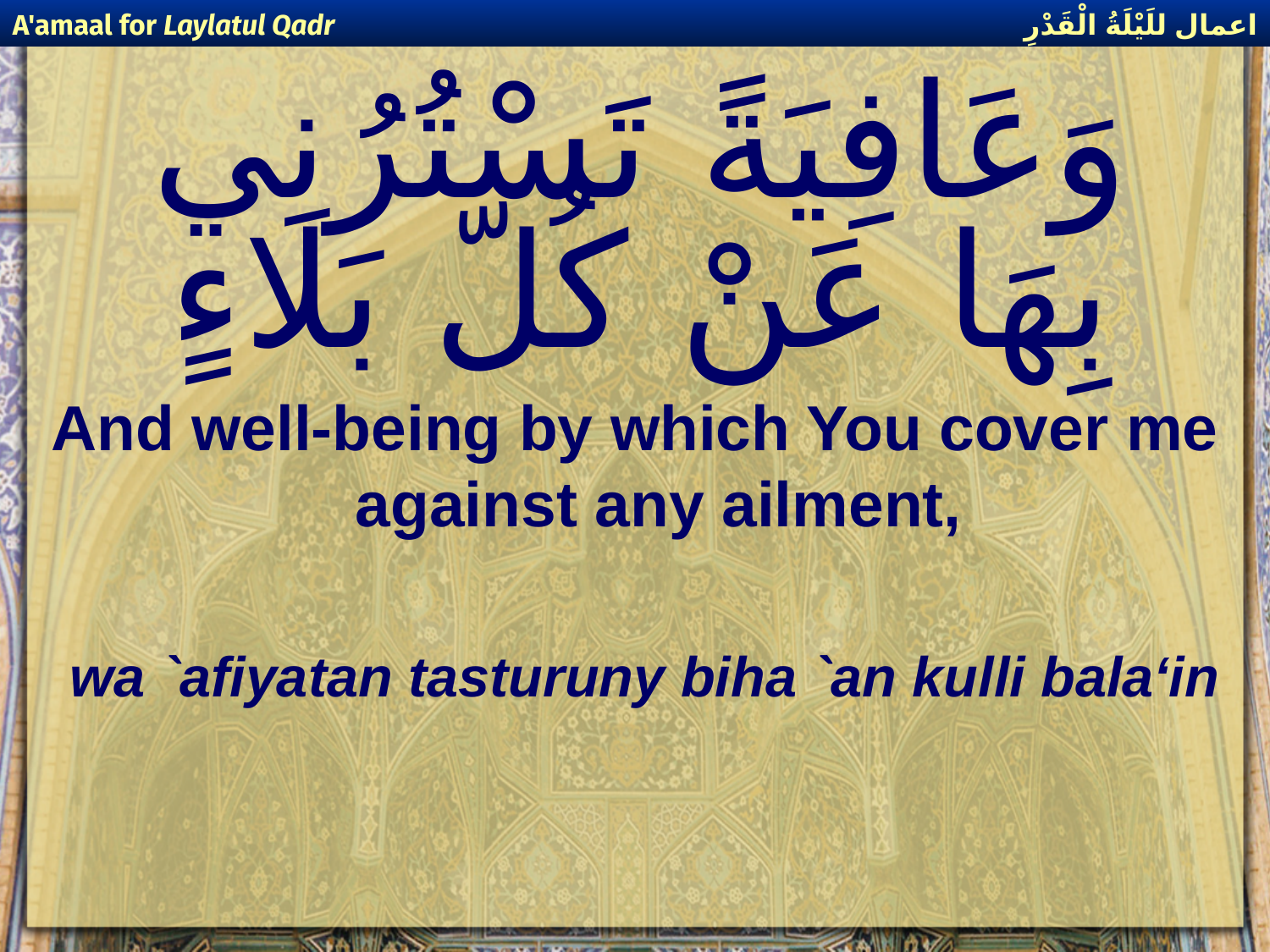

اعمال للَيْلَةُ الْقَدْرِ
A'amaal for Laylatul Qadr
# وَعَافِيَةً تَسْتُرُنِي بِهَا عَنْ كُلّ بَلاءٍ
And well-being by which You cover me against any ailment,
wa `afiyatan tasturuny biha `an kulli bala‘in